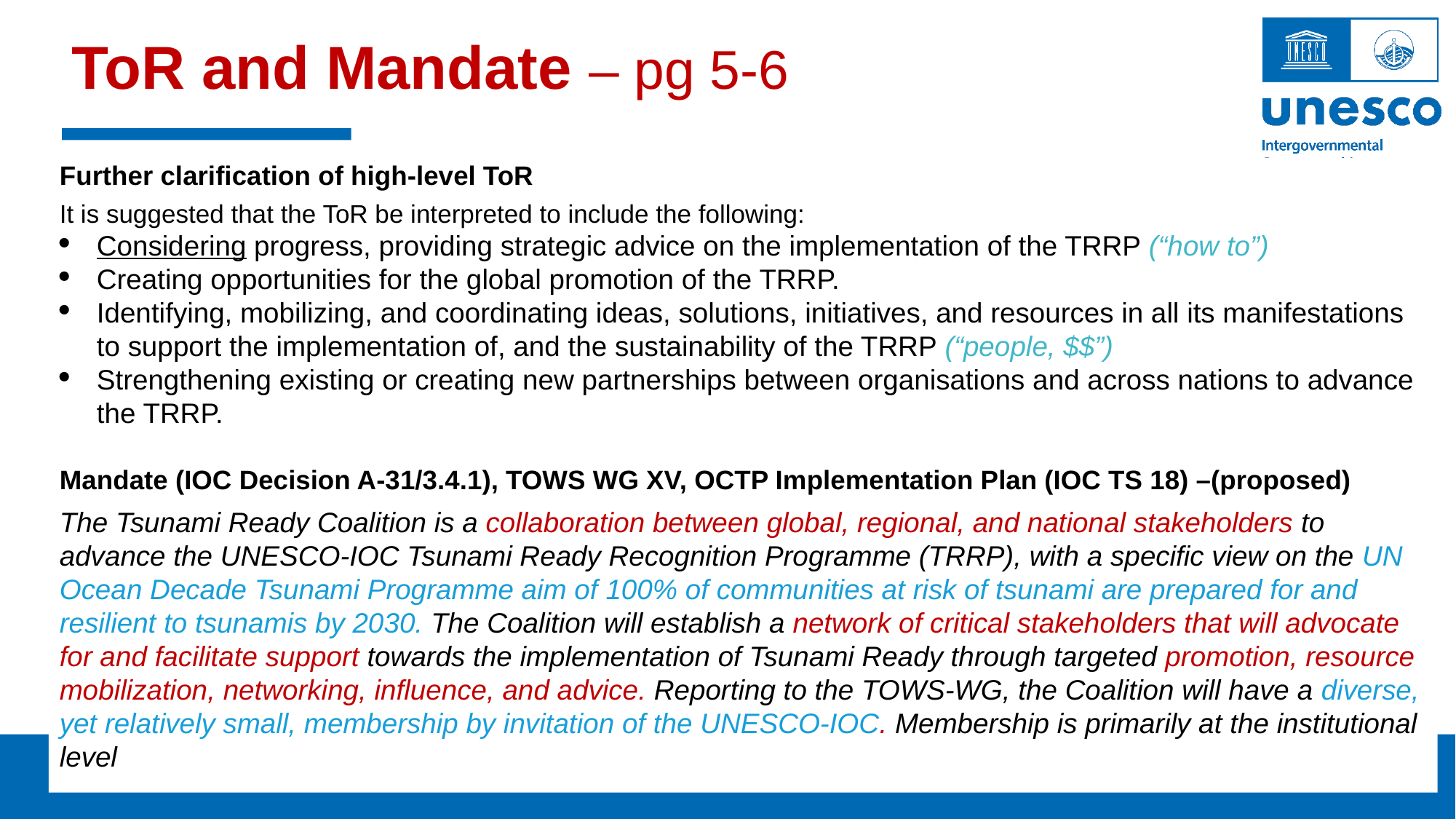

# ToR and Mandate – pg 5-6
Further clarification of high-level ToR
It is suggested that the ToR be interpreted to include the following:
Considering progress, providing strategic advice on the implementation of the TRRP (“how to”)
Creating opportunities for the global promotion of the TRRP.
Identifying, mobilizing, and coordinating ideas, solutions, initiatives, and resources in all its manifestations to support the implementation of, and the sustainability of the TRRP (“people, $$”)
Strengthening existing or creating new partnerships between organisations and across nations to advance the TRRP.

Mandate (IOC Decision A-31/3.4.1), TOWS WG XV, OCTP Implementation Plan (IOC TS 18) –(proposed)
The Tsunami Ready Coalition is a collaboration between global, regional, and national stakeholders to advance the UNESCO-IOC Tsunami Ready Recognition Programme (TRRP), with a specific view on the UN Ocean Decade Tsunami Programme aim of 100% of communities at risk of tsunami are prepared for and resilient to tsunamis by 2030. The Coalition will establish a network of critical stakeholders that will advocate for and facilitate support towards the implementation of Tsunami Ready through targeted promotion, resource mobilization, networking, influence, and advice. Reporting to the TOWS-WG, the Coalition will have a diverse, yet relatively small, membership by invitation of the UNESCO-IOC. Membership is primarily at the institutional level